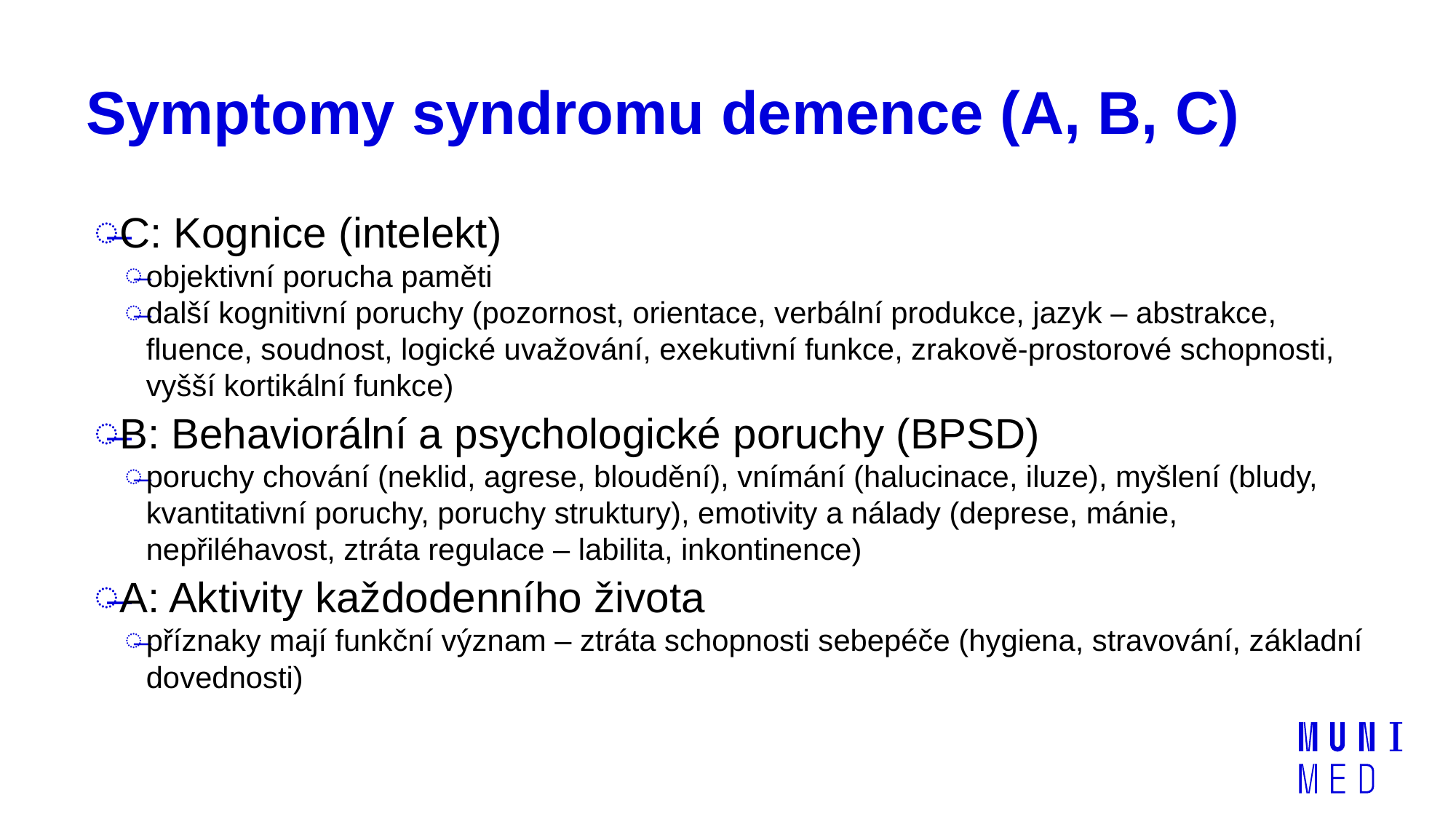

# Symptomy syndromu demence (A, B, C)
C: Kognice (intelekt)
objektivní porucha paměti
další kognitivní poruchy (pozornost, orientace, verbální produkce, jazyk – abstrakce, fluence, soudnost, logické uvažování, exekutivní funkce, zrakově-prostorové schopnosti, vyšší kortikální funkce)
B: Behaviorální a psychologické poruchy (BPSD)
poruchy chování (neklid, agrese, bloudění), vnímání (halucinace, iluze), myšlení (bludy, kvantitativní poruchy, poruchy struktury), emotivity a nálady (deprese, mánie, nepřiléhavost, ztráta regulace – labilita, inkontinence)
A: Aktivity každodenního života
příznaky mají funkční význam – ztráta schopnosti sebepéče (hygiena, stravování, základní dovednosti)